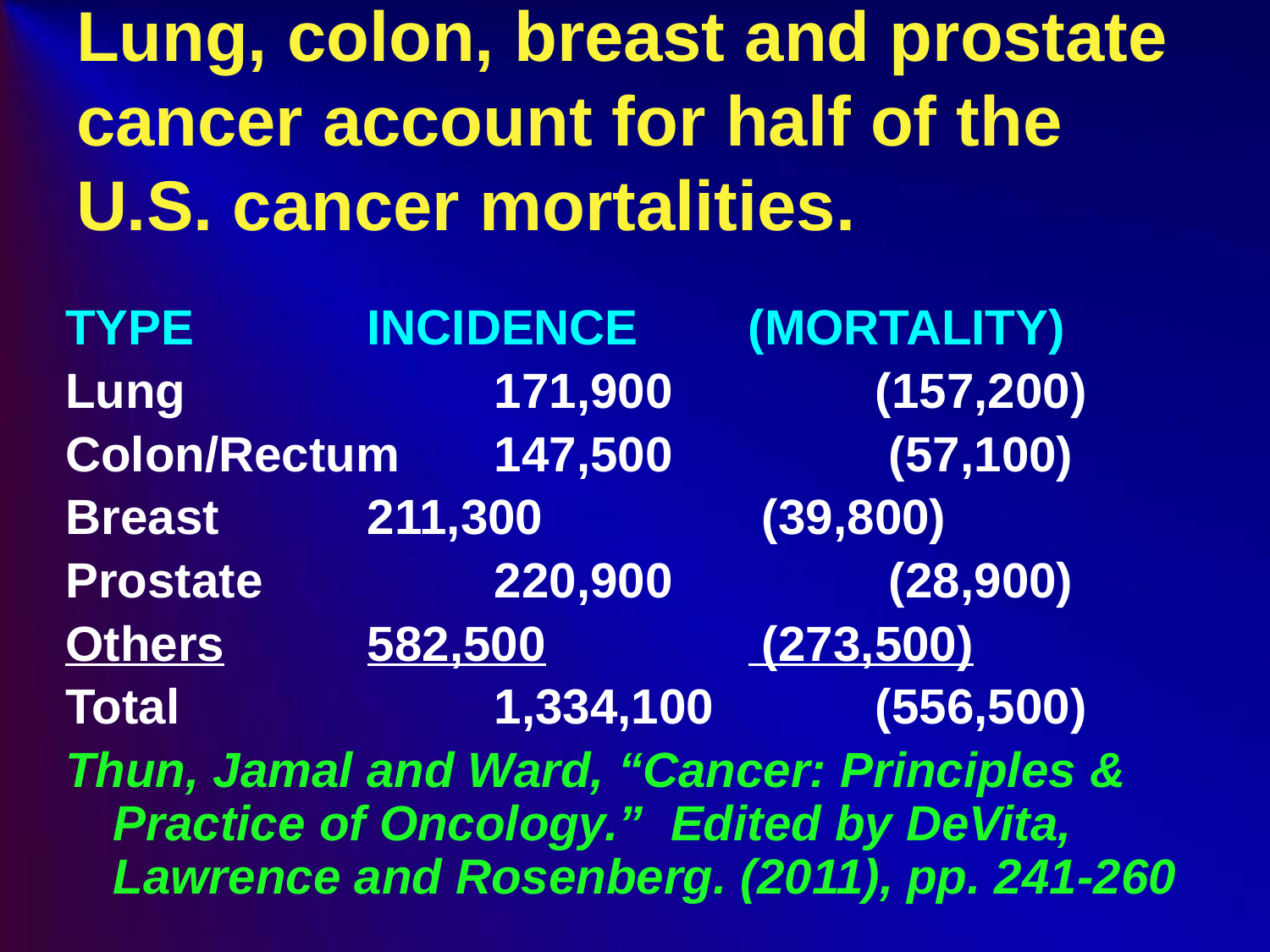

# Lung, colon, breast and prostate cancer account for half of the U.S. cancer mortalities.
TYPE		INCIDENCE	(MORTALITY)
Lung			171,900		(157,200)
Colon/Rectum	147,500		 (57,100)
Breast		211,300		 (39,800)
Prostate		220,900		 (28,900)
Others		582,500		 (273,500)
Total			1,334,100		(556,500)
Thun, Jamal and Ward, “Cancer: Principles & Practice of Oncology.”  Edited by DeVita, Lawrence and Rosenberg. (2011), pp. 241-260